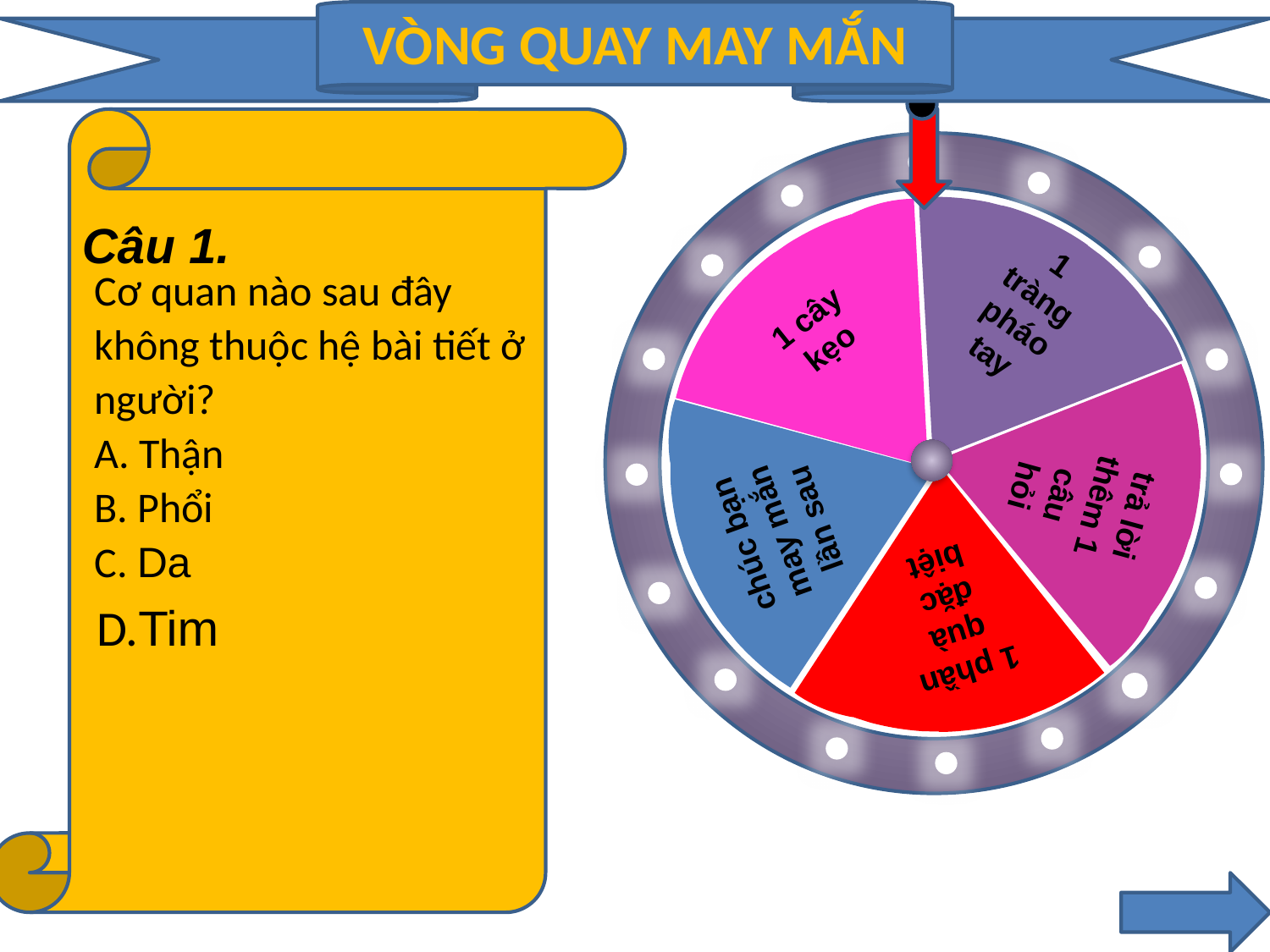

VÒNG QUAY MAY MẮN

1 tràng pháo tay
1 cây kẹo
trả lời thêm 1 câu hỏi
chúc bạn may mắn lần sau
1 phần quà đặc biệt

Câu 1.

Cơ quan nào sau đây không thuộc hệ bài tiết ở người?
A. Thận
B. Phổi
C. Da

D.Tim